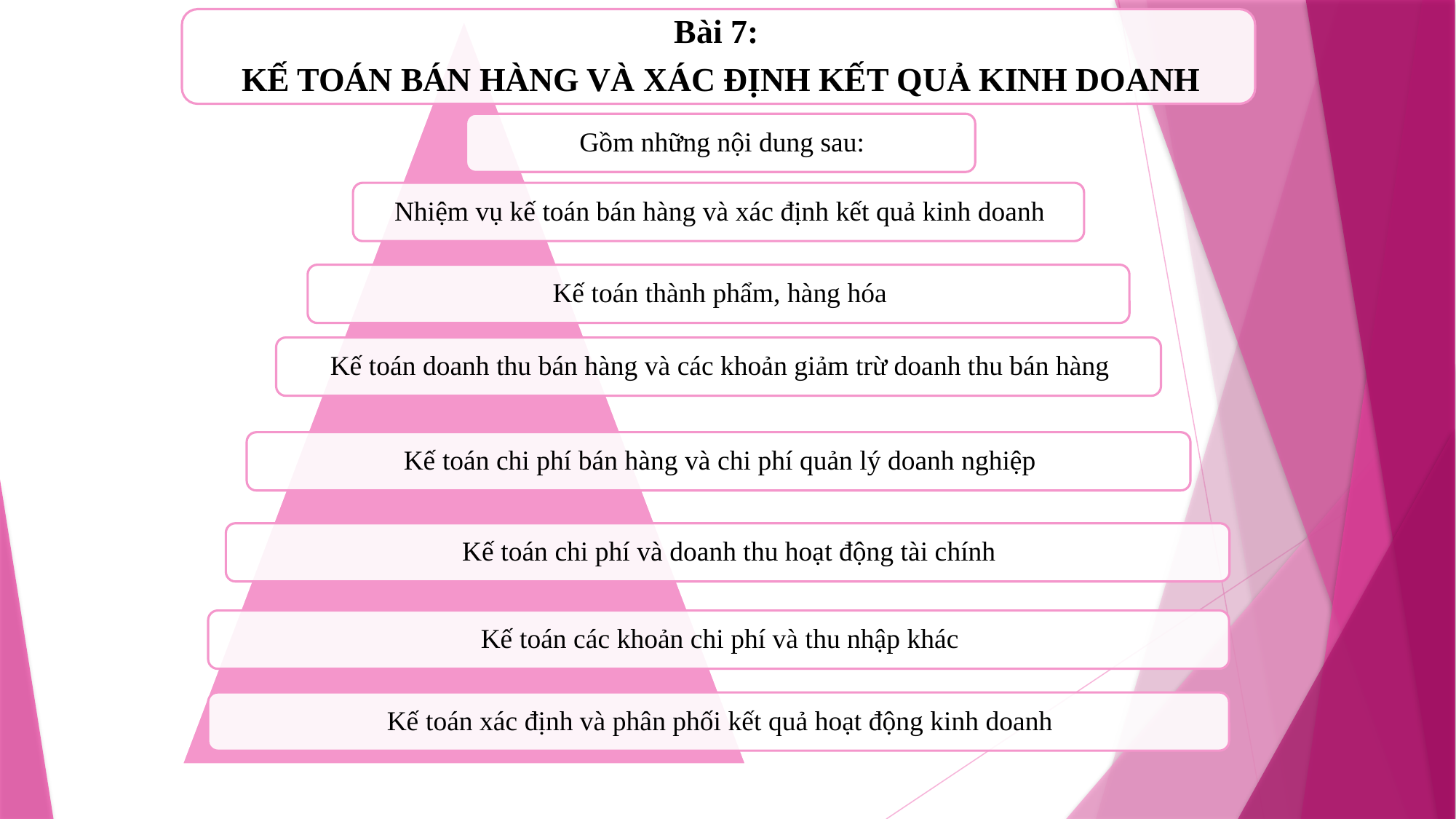

Bài 7:
KẾ TOÁN BÁN HÀNG VÀ XÁC ĐỊNH KẾT QUẢ KINH DOANH
Gồm những nội dung sau:
Nhiệm vụ kế toán bán hàng và xác định kết quả kinh doanh
Kế toán thành phẩm, hàng hóa
Kế toán doanh thu bán hàng và các khoản giảm trừ doanh thu bán hàng
Kế toán chi phí bán hàng và chi phí quản lý doanh nghiệp
Kế toán chi phí và doanh thu hoạt động tài chính
Kế toán các khoản chi phí và thu nhập khác
Kế toán xác định và phân phối kết quả hoạt động kinh doanh